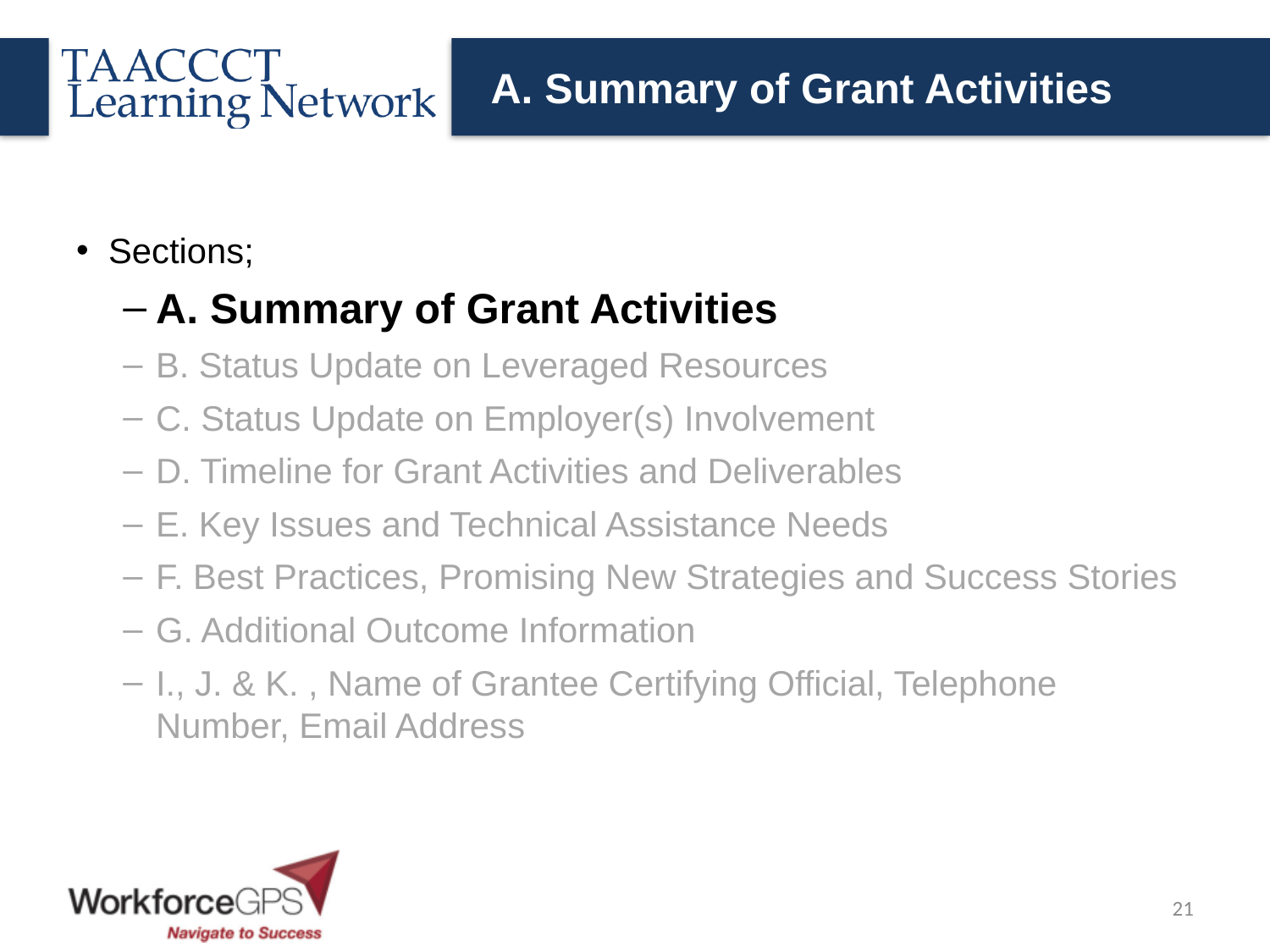

# A. Summary of Grant Activities
Sections;
A. Summary of Grant Activities
B. Status Update on Leveraged Resources
C. Status Update on Employer(s) Involvement
D. Timeline for Grant Activities and Deliverables
E. Key Issues and Technical Assistance Needs
F. Best Practices, Promising New Strategies and Success Stories
G. Additional Outcome Information
I., J. & K. , Name of Grantee Certifying Official, Telephone Number, Email Address

21